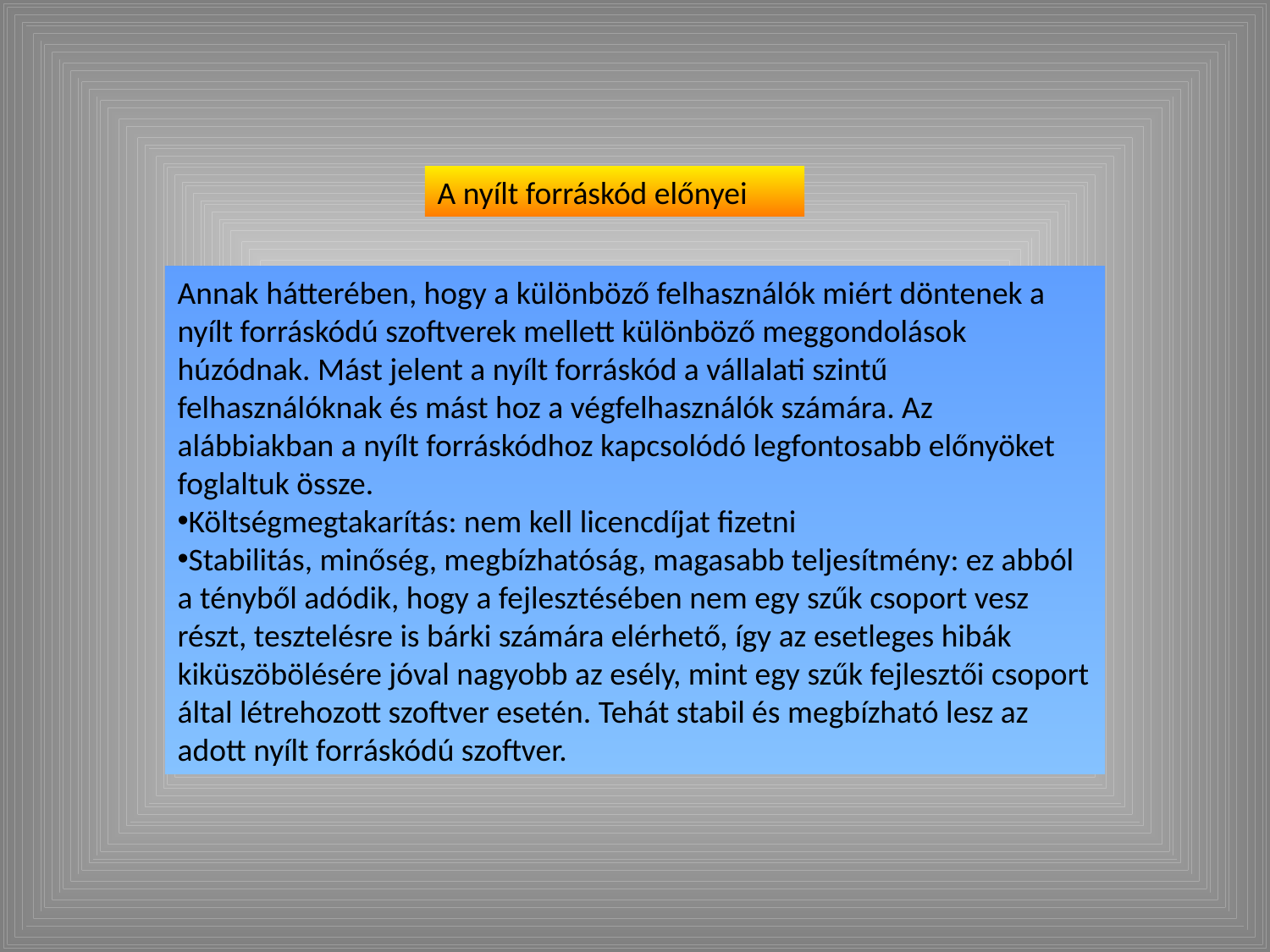

A nyílt forráskód előnyei
Annak hátterében, hogy a különböző felhasználók miért döntenek a nyílt forráskódú szoftverek mellett különböző meggondolások húzódnak. Mást jelent a nyílt forráskód a vállalati szintű felhasználóknak és mást hoz a végfelhasználók számára. Az alábbiakban a nyílt forráskódhoz kapcsolódó legfontosabb előnyöket foglaltuk össze.
Költségmegtakarítás: nem kell licencdíjat fizetni
Stabilitás, minőség, megbízhatóság, magasabb teljesítmény: ez abból a tényből adódik, hogy a fejlesztésében nem egy szűk csoport vesz részt, tesztelésre is bárki számára elérhető, így az esetleges hibák kiküszöbölésére jóval nagyobb az esély, mint egy szűk fejlesztői csoport által létrehozott szoftver esetén. Tehát stabil és megbízható lesz az adott nyílt forráskódú szoftver.